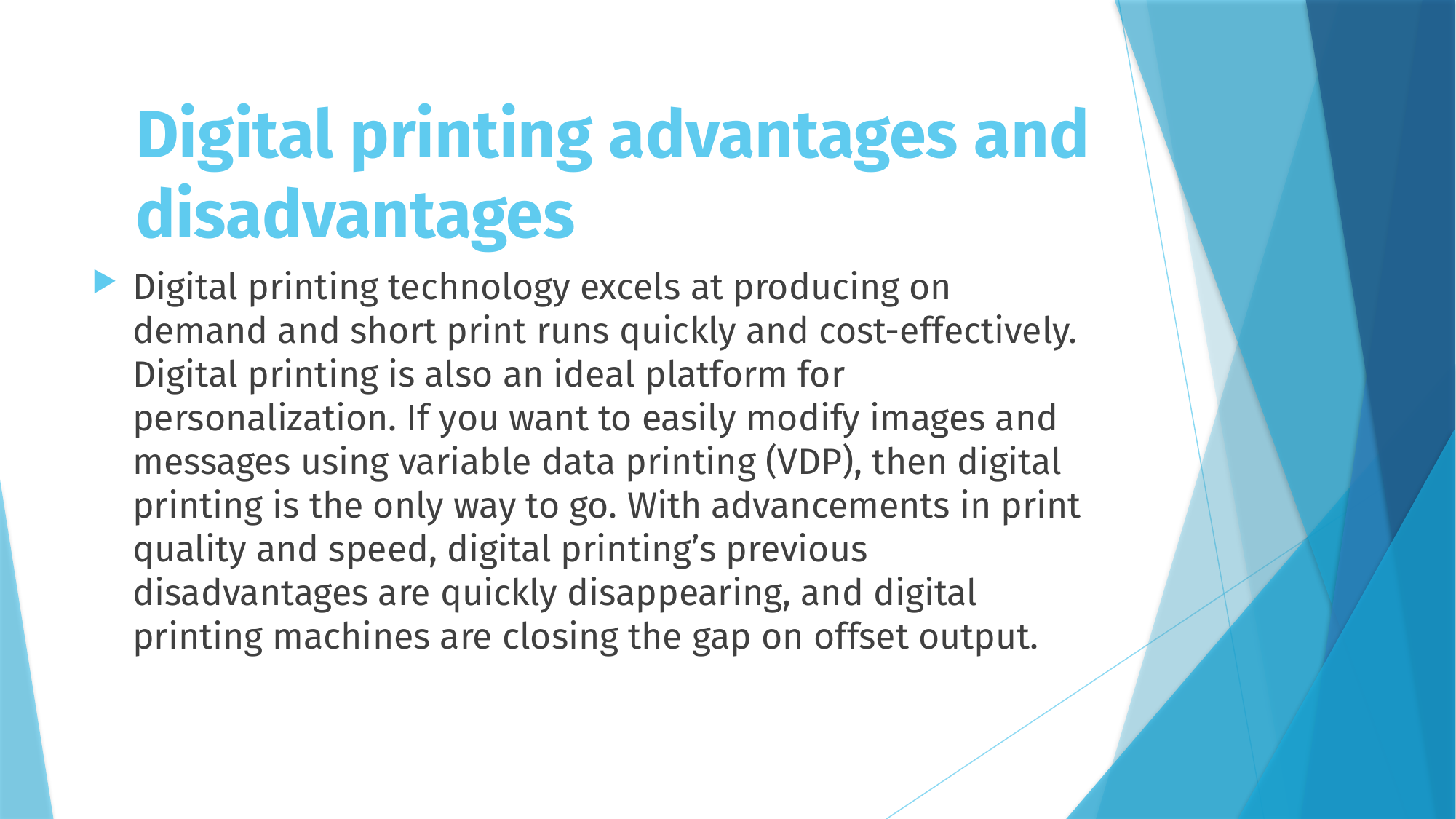

# Digital printing advantages and disadvantages
Digital printing technology excels at producing on demand and short print runs quickly and cost-effectively. Digital printing is also an ideal platform for personalization. If you want to easily modify images and messages using variable data printing (VDP), then digital printing is the only way to go. With advancements in print quality and speed, digital printing’s previous disadvantages are quickly disappearing, and digital printing machines are closing the gap on offset output.